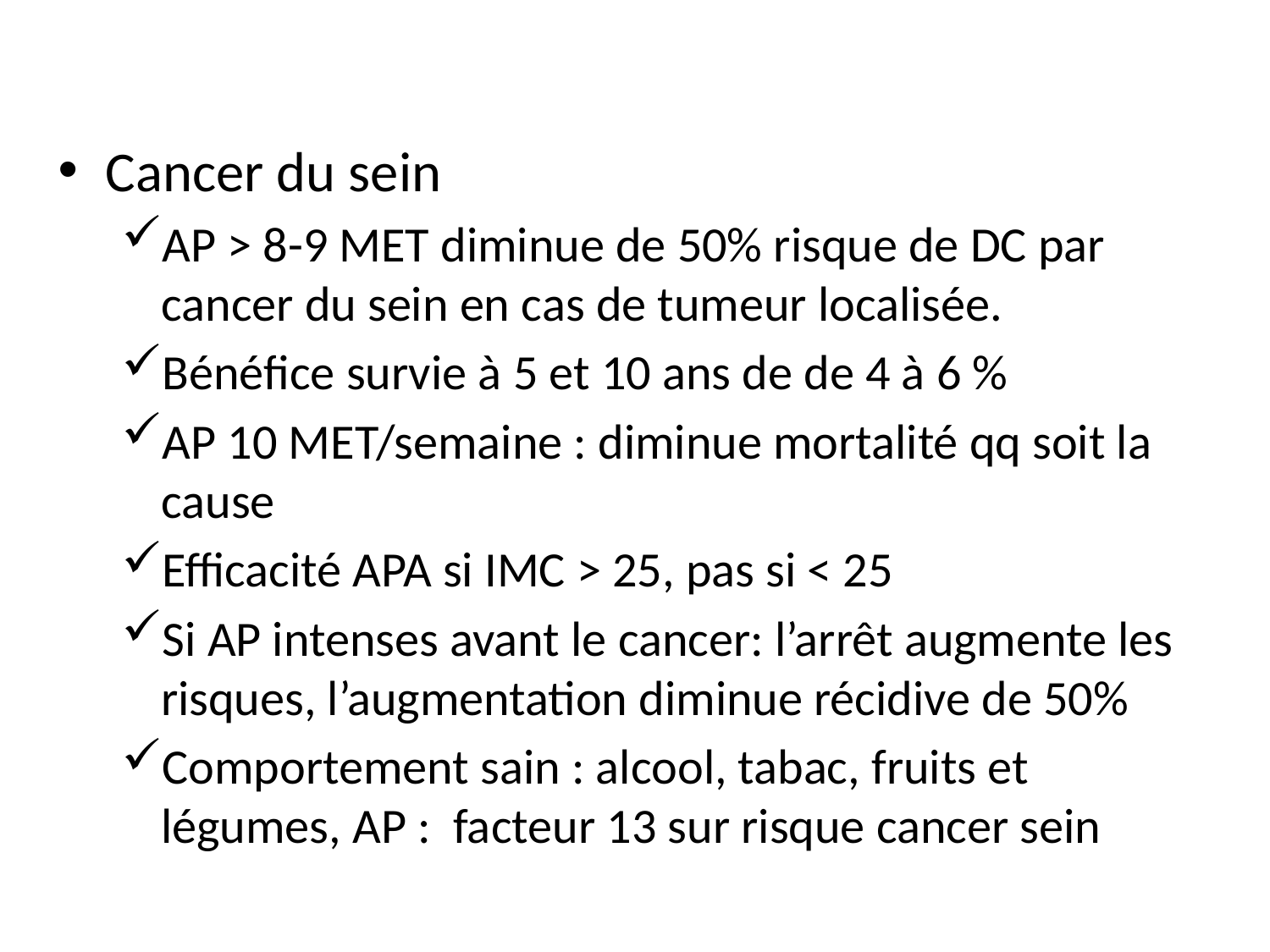

Cancer du sein
AP > 8-9 MET diminue de 50% risque de DC par cancer du sein en cas de tumeur localisée.
Bénéfice survie à 5 et 10 ans de de 4 à 6 %
AP 10 MET/semaine : diminue mortalité qq soit la cause
Efficacité APA si IMC > 25, pas si < 25
Si AP intenses avant le cancer: l’arrêt augmente les risques, l’augmentation diminue récidive de 50%
Comportement sain : alcool, tabac, fruits et légumes, AP :  facteur 13 sur risque cancer sein